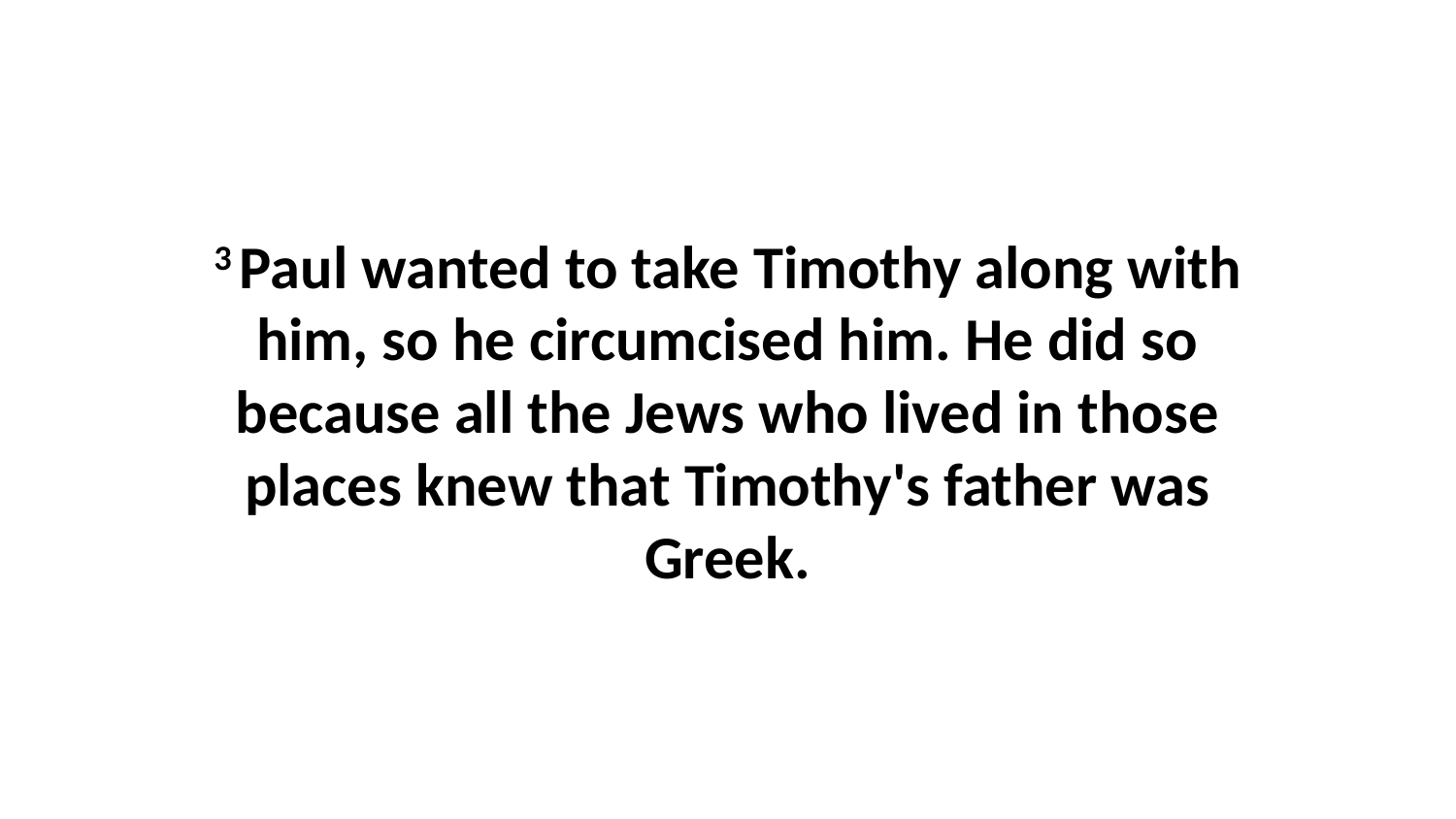

3 Paul wanted to take Timothy along with him, so he circumcised him. He did so because all the Jews who lived in those places knew that Timothy's father was Greek.